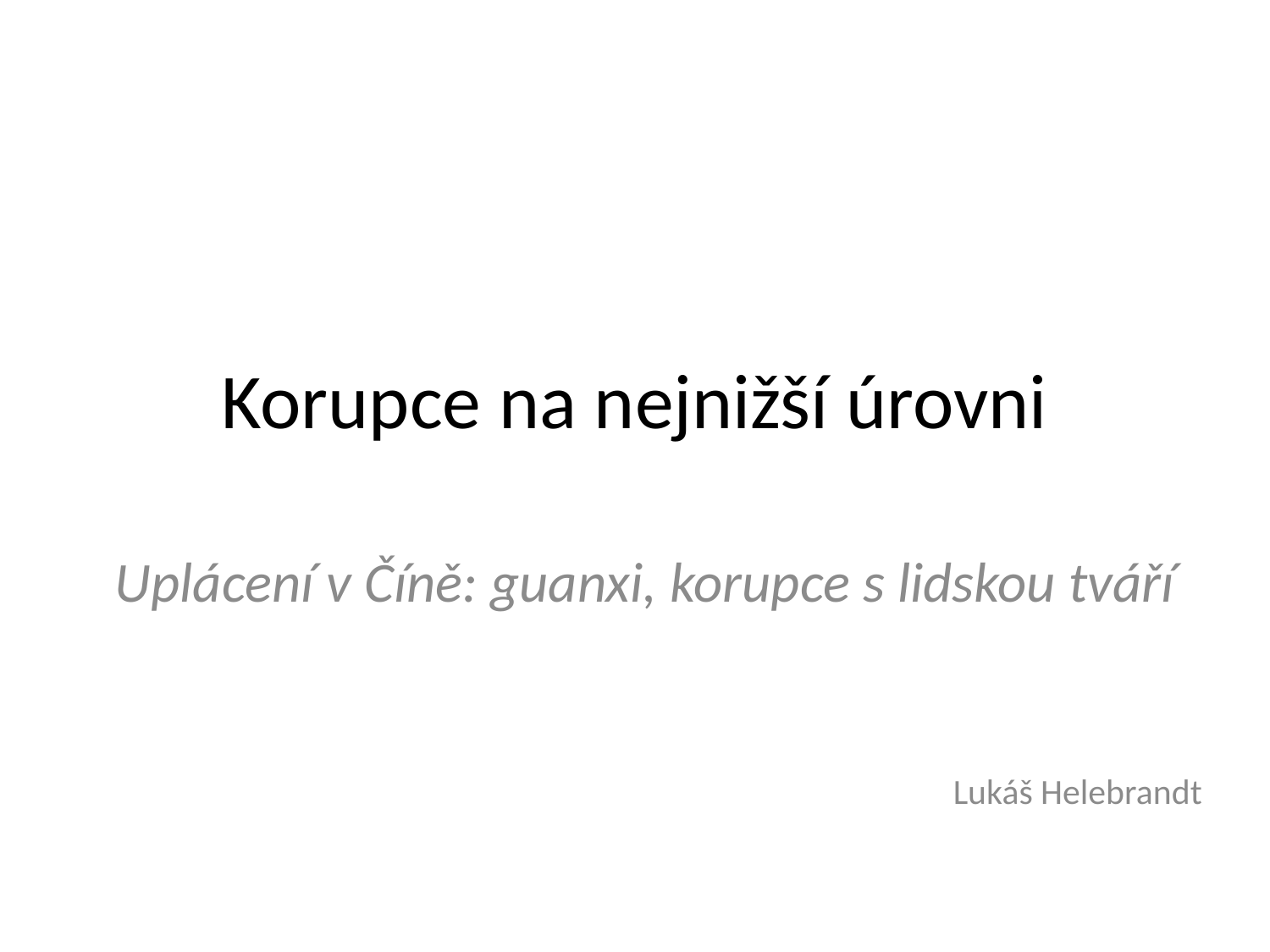

# Korupce na nejnižší úrovni
Uplácení v Číně: guanxi, korupce s lidskou tváří

Lukáš Helebrandt